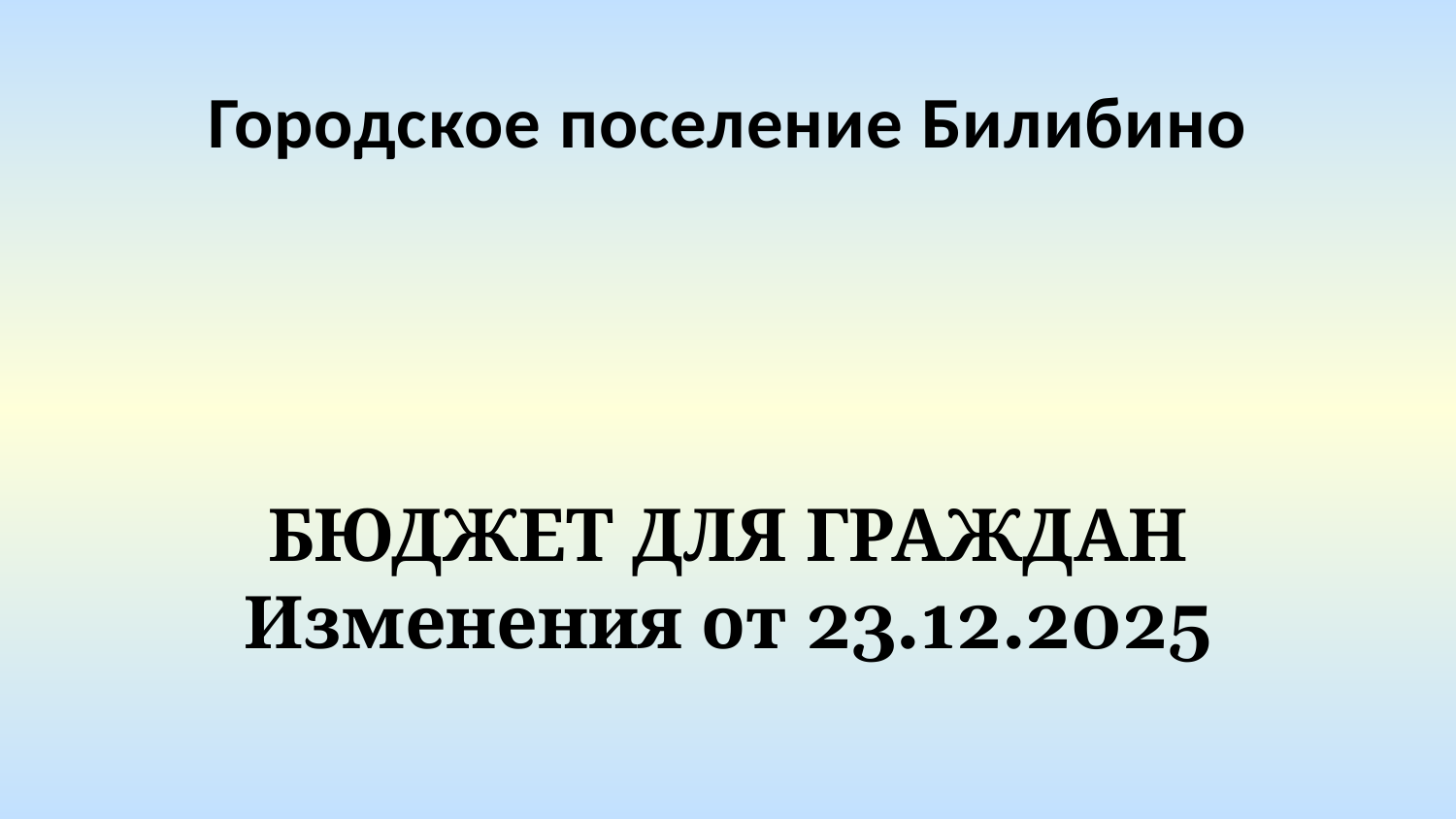

Городское поселение Билибино

БЮДЖЕТ ДЛЯ ГРАЖДАН
Изменения от 23.12.2025